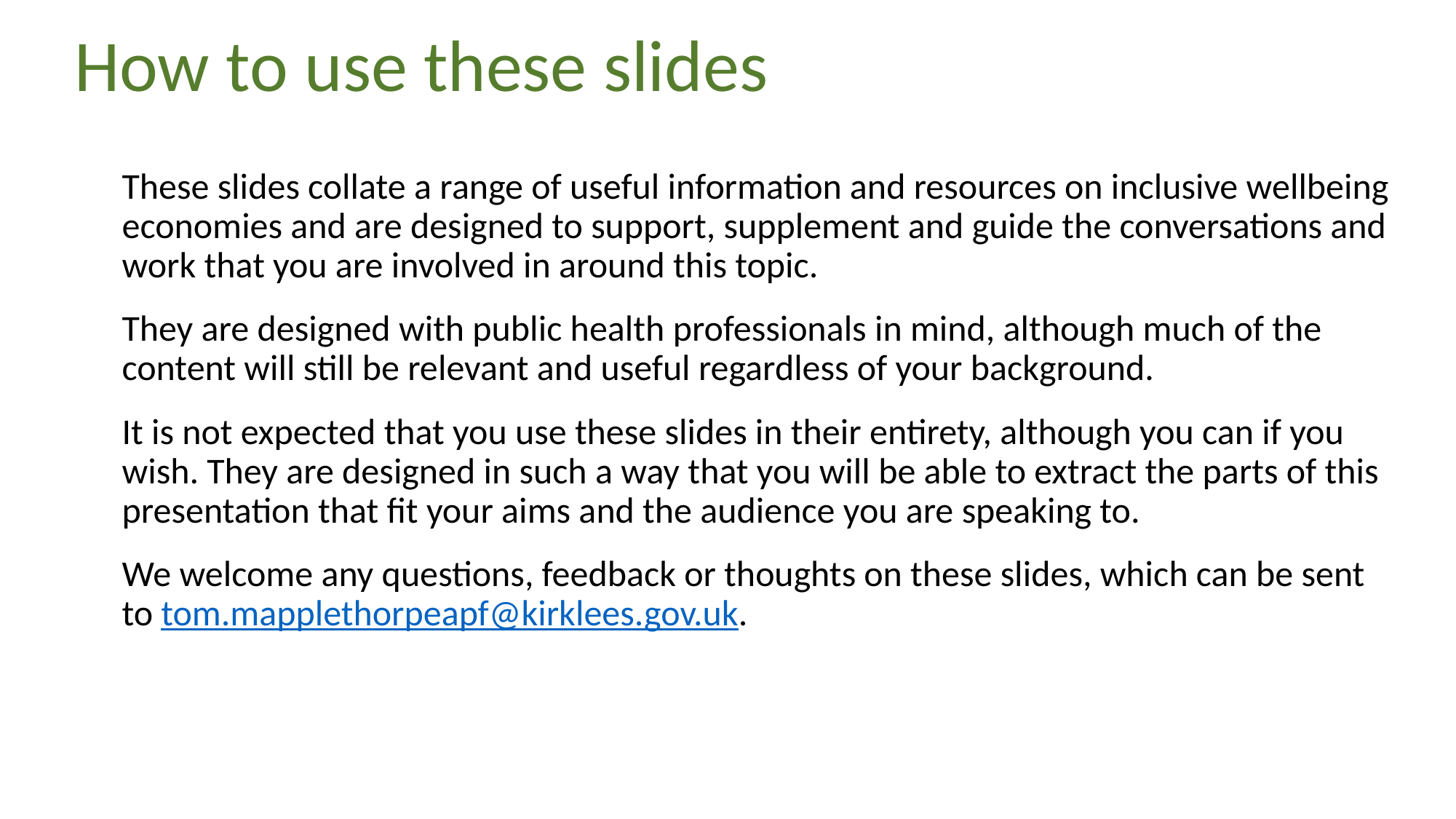

# How to use these slides
These slides collate a range of useful information and resources on inclusive wellbeing economies and are designed to support, supplement and guide the conversations and work that you are involved in around this topic.
They are designed with public health professionals in mind, although much of the content will still be relevant and useful regardless of your background.
It is not expected that you use these slides in their entirety, although you can if you wish. They are designed in such a way that you will be able to extract the parts of this presentation that fit your aims and the audience you are speaking to.
We welcome any questions, feedback or thoughts on these slides, which can be sent to tom.mapplethorpeapf@kirklees.gov.uk.